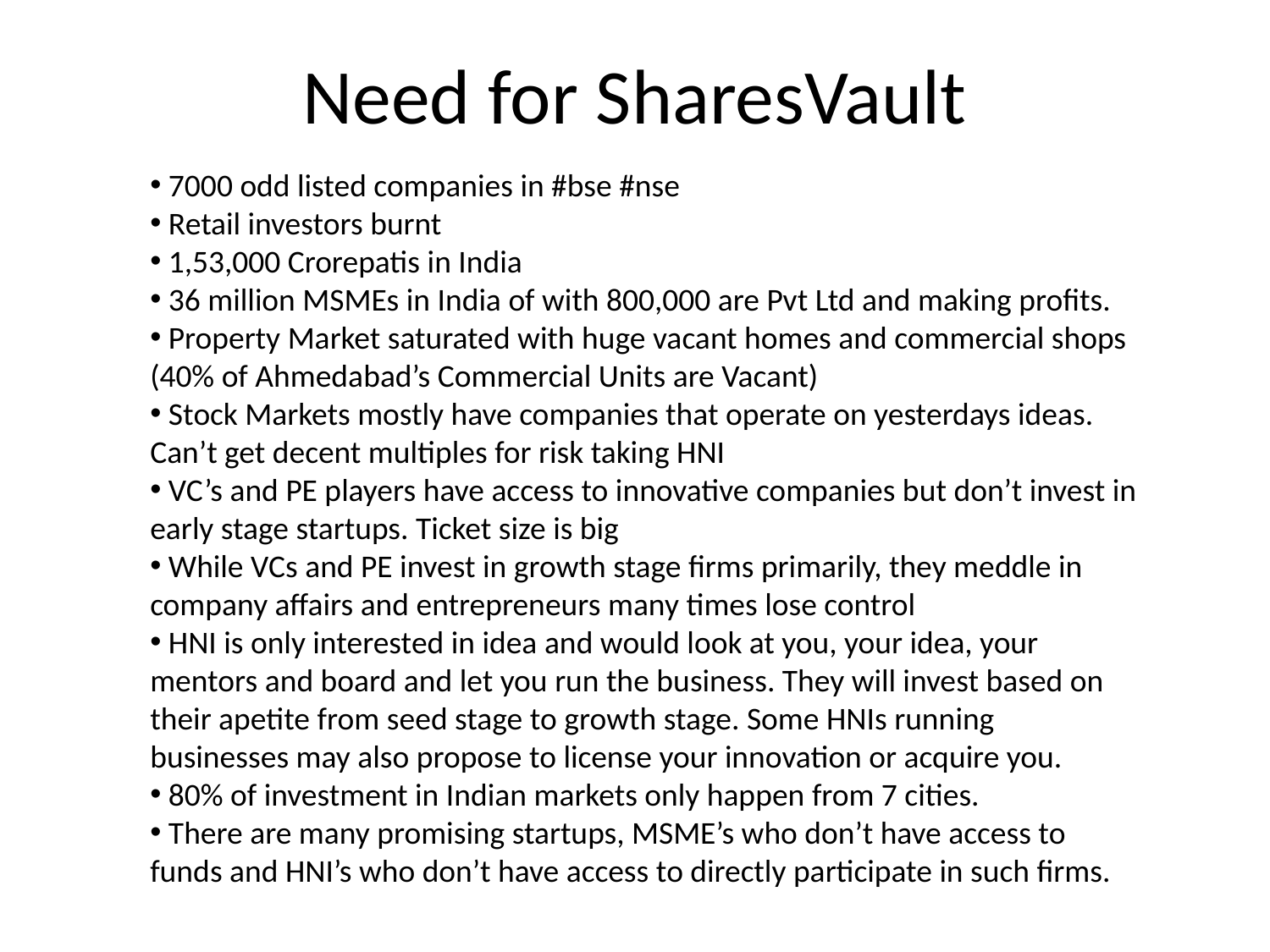

# Need for SharesVault
 7000 odd listed companies in #bse #nse
 Retail investors burnt
 1,53,000 Crorepatis in India
 36 million MSMEs in India of with 800,000 are Pvt Ltd and making profits.
 Property Market saturated with huge vacant homes and commercial shops
(40% of Ahmedabad’s Commercial Units are Vacant)
 Stock Markets mostly have companies that operate on yesterdays ideas. Can’t get decent multiples for risk taking HNI
 VC’s and PE players have access to innovative companies but don’t invest in early stage startups. Ticket size is big
 While VCs and PE invest in growth stage firms primarily, they meddle in company affairs and entrepreneurs many times lose control
 HNI is only interested in idea and would look at you, your idea, your mentors and board and let you run the business. They will invest based on their apetite from seed stage to growth stage. Some HNIs running businesses may also propose to license your innovation or acquire you.
 80% of investment in Indian markets only happen from 7 cities.
 There are many promising startups, MSME’s who don’t have access to funds and HNI’s who don’t have access to directly participate in such firms.